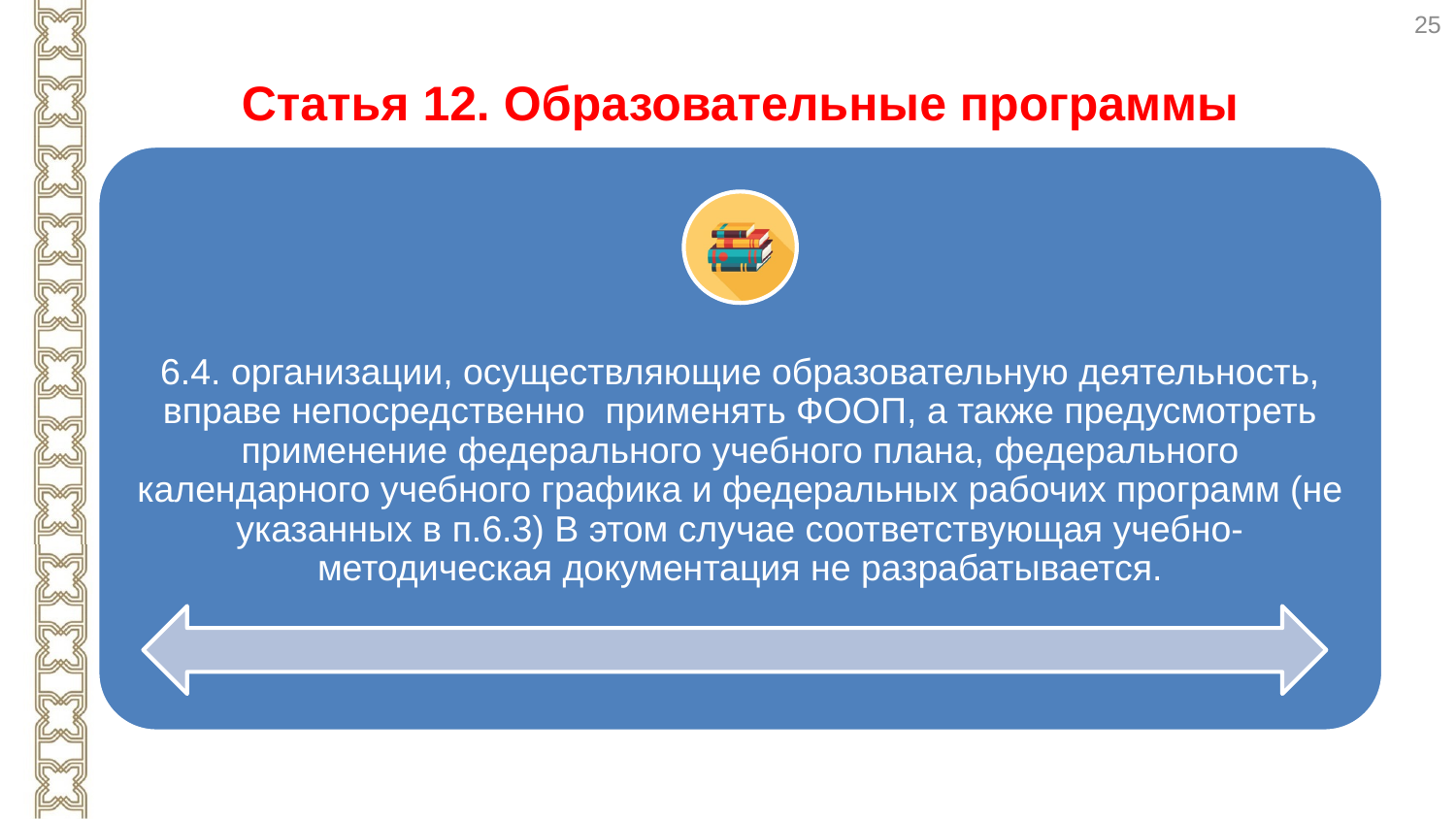

25
# Статья 12. Образовательные программы
6.4. организации, осуществляющие образовательную деятельность, вправе непосредственно  применять ФООП, а также предусмотреть применение федерального учебного плана, федерального календарного учебного графика и федеральных рабочих программ (не указанных в п.6.3) В этом случае соответствующая учебно-методическая документация не разрабатывается.